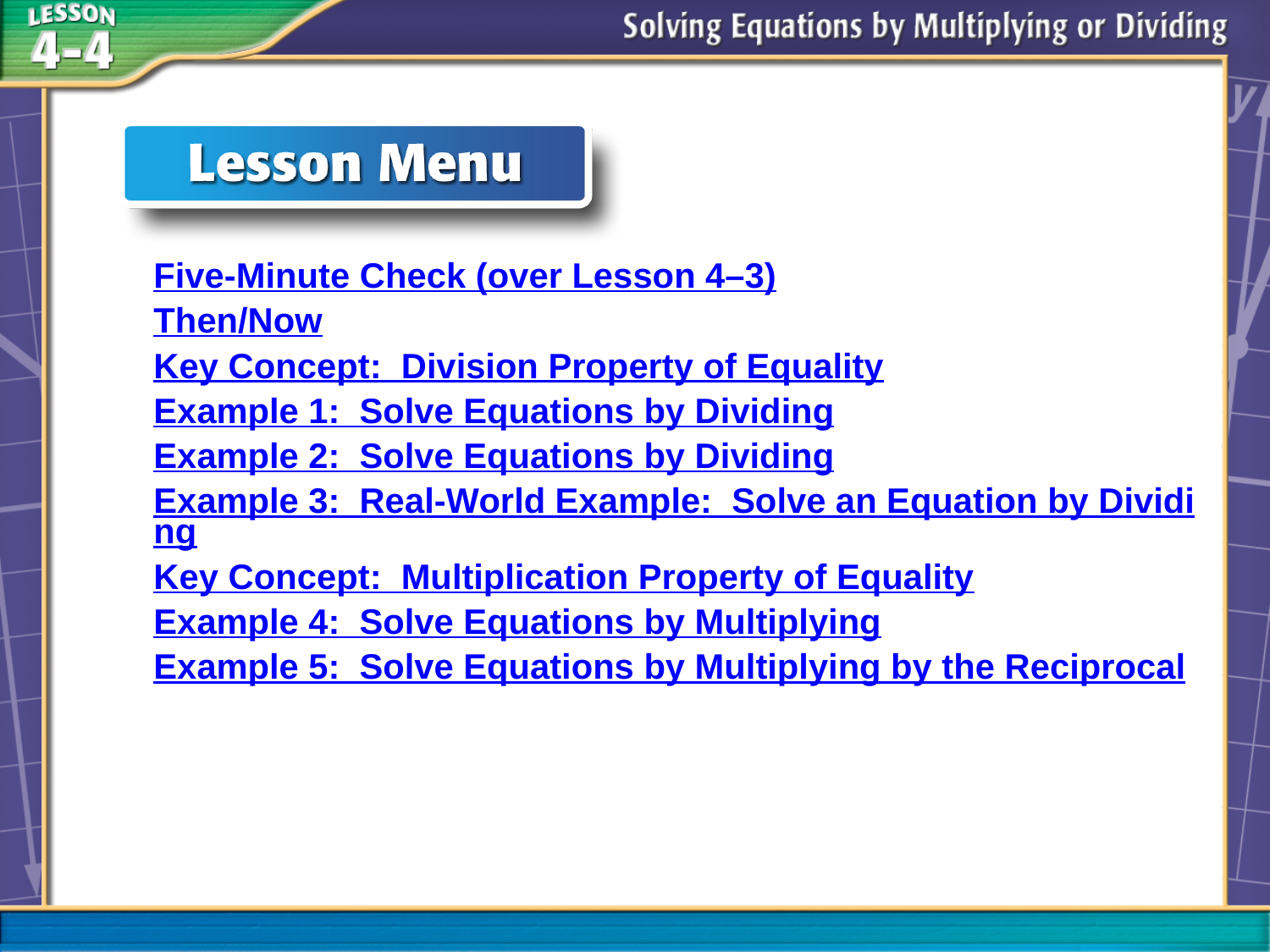

Five-Minute Check (over Lesson 4–3)
Then/Now
Key Concept:  Division Property of Equality
Example 1:  Solve Equations by Dividing
Example 2:  Solve Equations by Dividing
Example 3:  Real-World Example:  Solve an Equation by Dividing
Key Concept:  Multiplication Property of Equality
Example 4:  Solve Equations by Multiplying
Example 5:  Solve Equations by Multiplying by the Reciprocal
# Lesson Menu